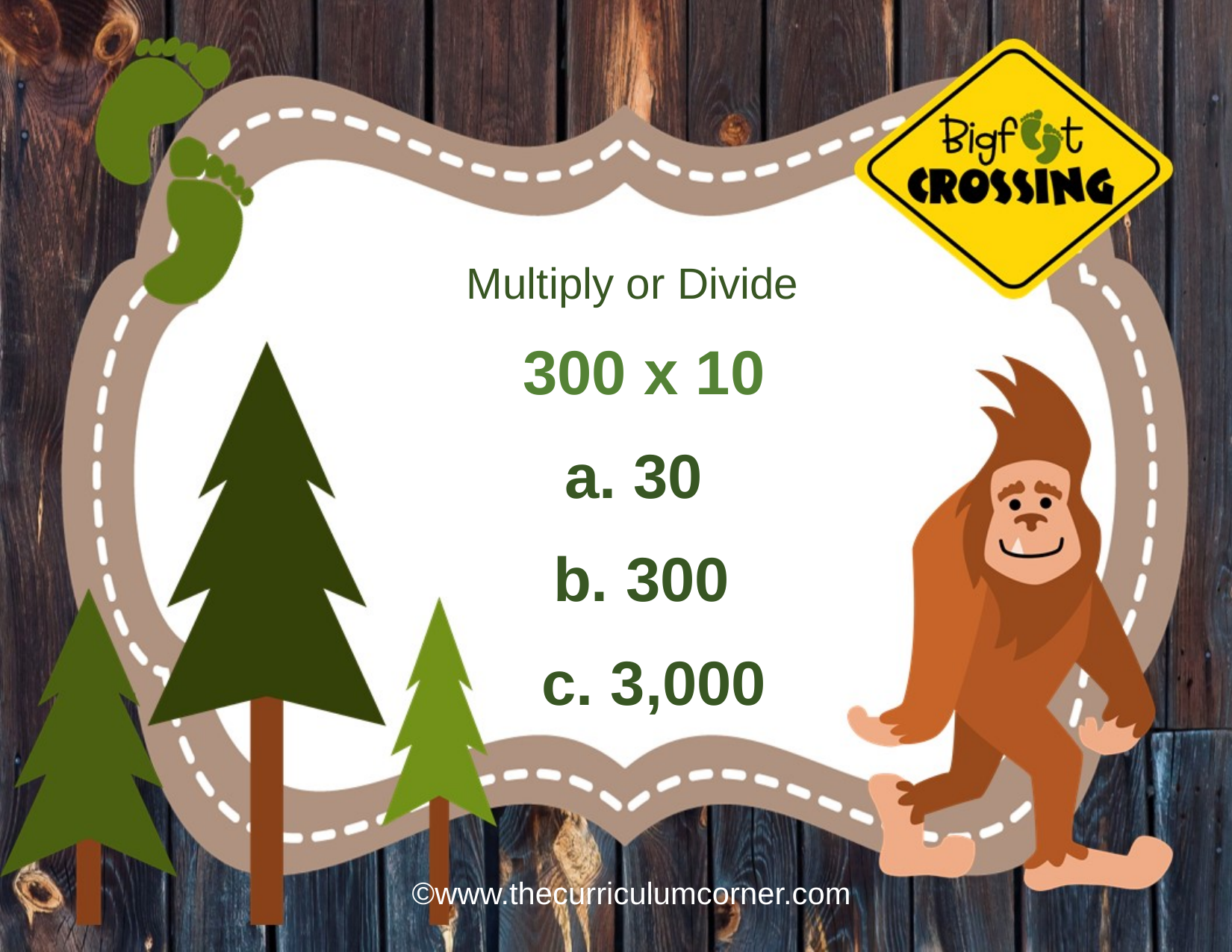

Multiply or Divide
300 x 10
a. 30
b. 300
c. 3,000
©www.thecurriculumcorner.com